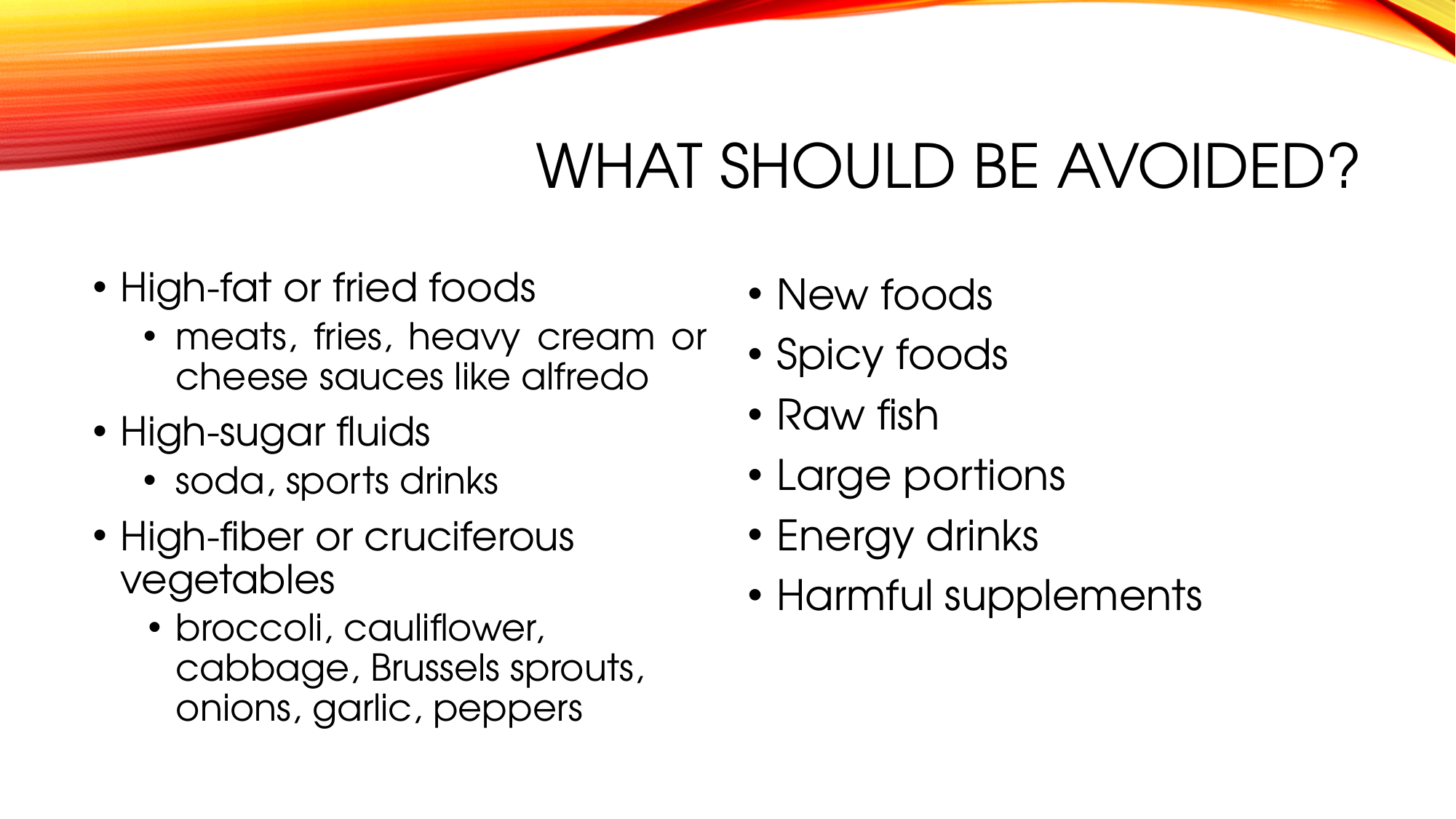

# What should be avoided?
High-fat or fried foods
meats, fries, heavy cream or cheese sauces like alfredo
High-sugar fluids
soda, sports drinks
High-fiber or cruciferous vegetables
broccoli, cauliflower, cabbage, Brussels sprouts, onions, garlic, peppers

New foods
Spicy foods
Raw fish
Large portions
Energy drinks
Harmful supplements